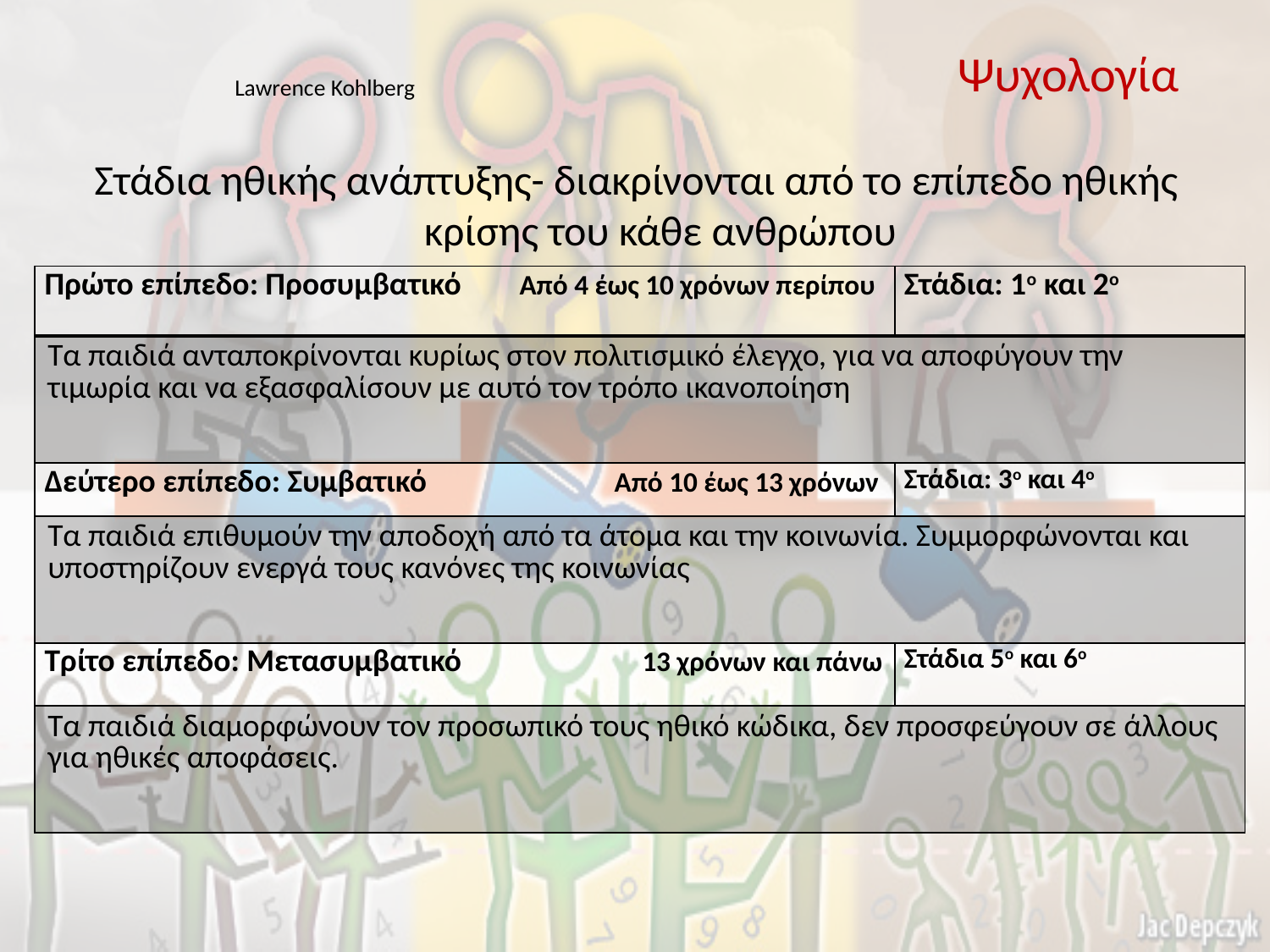

Ψυχολογία
# Lawrence Kohlberg
Στάδια ηθικής ανάπτυξης- διακρίνονται από το επίπεδο ηθικής κρίσης του κάθε ανθρώπου

| Πρώτο επίπεδο: Προσυμβατικό Από 4 έως 10 χρόνων περίπου | Στάδια: 1ο και 2ο |
| --- | --- |
| Τα παιδιά ανταποκρίνονται κυρίως στον πολιτισμικό έλεγχο, για να αποφύγουν την τιμωρία και να εξασφαλίσουν με αυτό τον τρόπο ικανοποίηση |  |
| Δεύτερο επίπεδο: Συμβατικό Από 10 έως 13 χρόνων | Στάδια: 3ο και 4ο |
| Τα παιδιά επιθυμούν την αποδοχή από τα άτομα και την κοινωνία. Συμμορφώνονται και υποστηρίζουν ενεργά τους κανόνες της κοινωνίας |  |
| Τρίτο επίπεδο: Μετασυμβατικό 13 χρόνων και πάνω | Στάδια 5ο και 6ο |
| Τα παιδιά διαμορφώνουν τον προσωπικό τους ηθικό κώδικα, δεν προσφεύγουν σε άλλους για ηθικές αποφάσεις. |  |